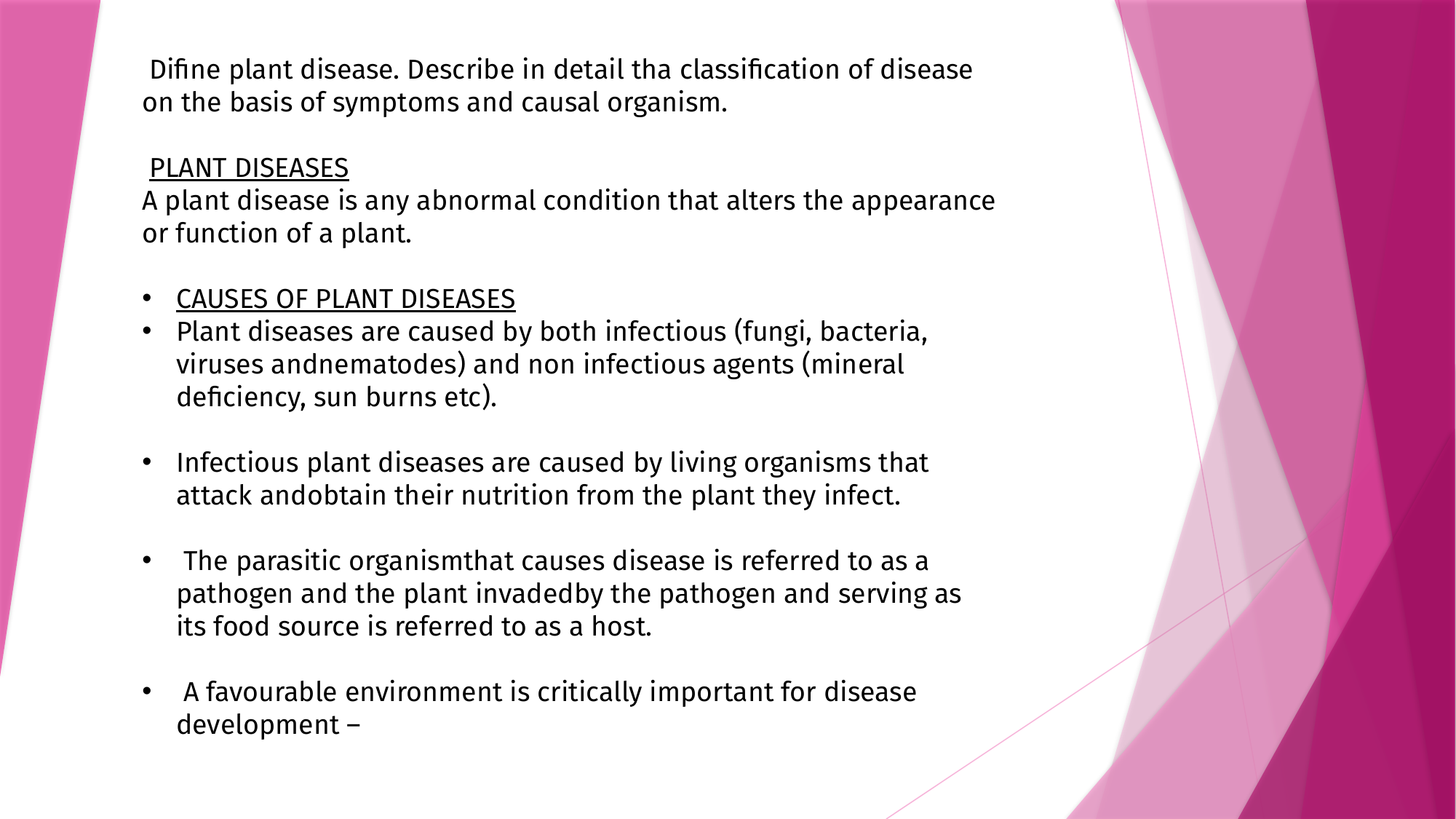

Difine plant disease. Describe in detail tha classification of disease on the basis of symptoms and causal organism.

 PLANT DISEASES
A plant disease is any abnormal condition that alters the appearance or function of a plant.

CAUSES OF PLANT DISEASES
Plant diseases are caused by both infectious (fungi, bacteria, viruses andnematodes) and non infectious agents (mineral deficiency, sun burns etc).

Infectious plant diseases are caused by living organisms that attack andobtain their nutrition from the plant they infect.

 The parasitic organismthat causes disease is referred to as a pathogen and the plant invadedby the pathogen and serving as its food source is referred to as a host.

 A favourable environment is critically important for disease development –